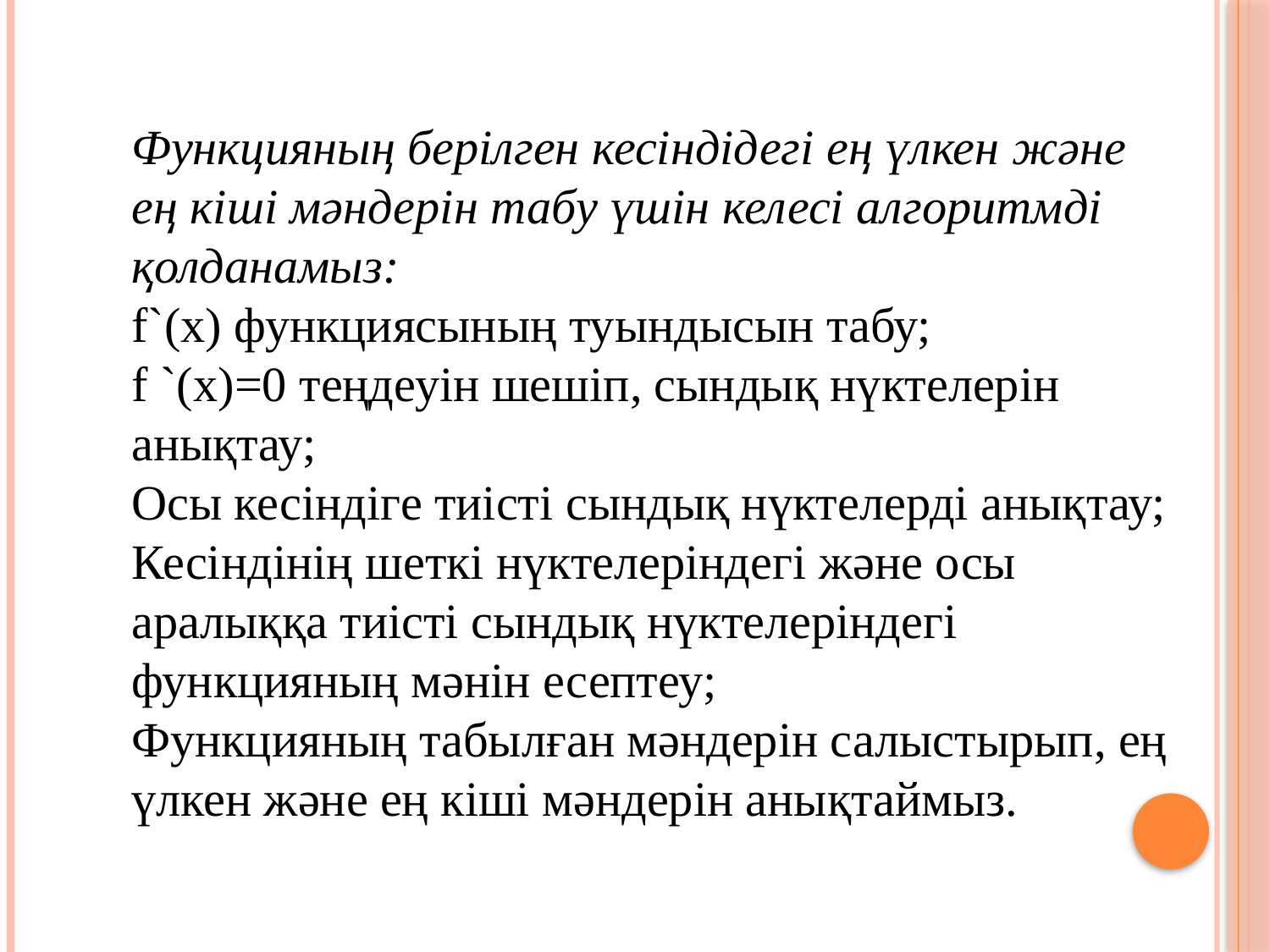

Функцияның берілген кесіндідегі ең үлкен және ең кіші мәндерін табу үшін келесі алгоритмді қолданамыз:
f`(x) функциясының туындысын табу;
f `(x)=0 теңдеуін шешіп, сындық нүктелерін анықтау;
Осы кесіндіге тиісті сындық нүктелерді анықтау;
Кесіндінің шеткі нүктелеріндегі және осы аралыққа тиісті сындық нүктелеріндегі функцияның мәнін есептеу;
Функцияның табылған мәндерін салыстырып, ең үлкен және ең кіші мәндерін анықтаймыз.